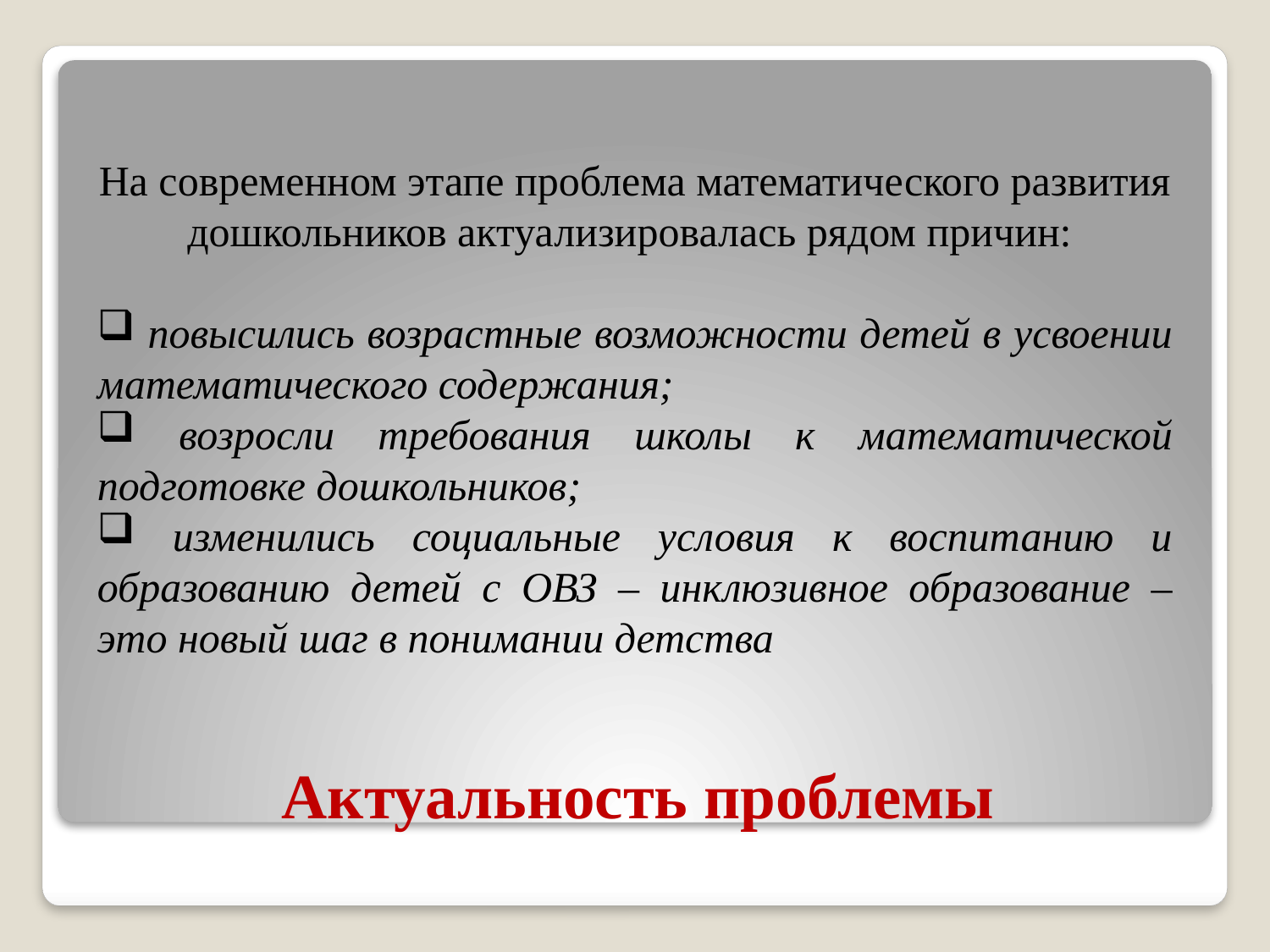

# Актуальность проблемы

На современном этапе проблема математического развития дошкольников актуализировалась рядом причин:

 повысились возрастные возможности детей в усвоении математического содержания;
 возросли требования школы к математической подготовке дошкольников;
 изменились социальные условия к воспитанию и образованию детей с ОВЗ – инклюзивное образование – это новый шаг в понимании детства